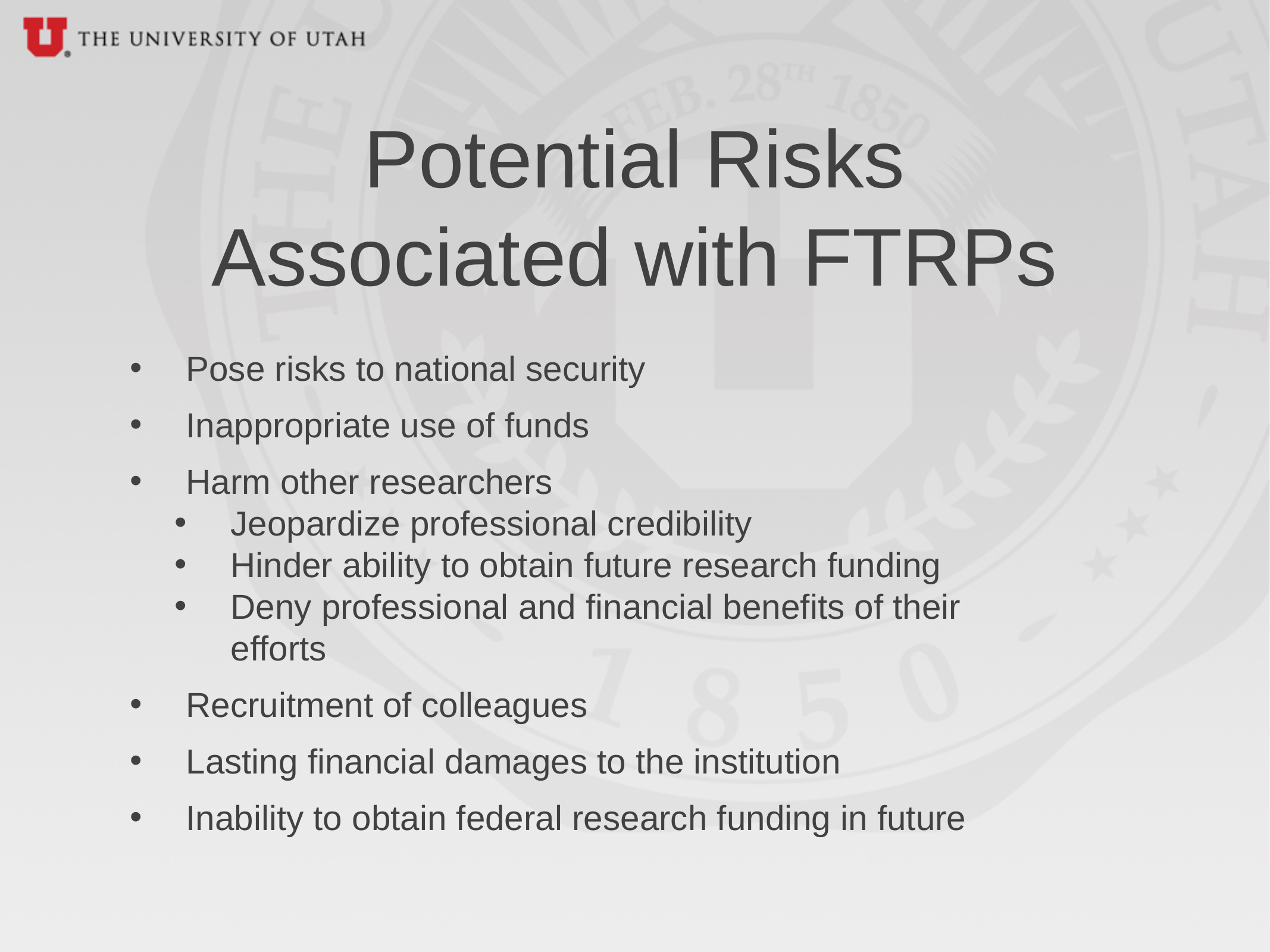

# Potential Risks Associated with FTRPs
Pose risks to national security

Inappropriate use of funds

Harm other researchers
Jeopardize professional credibility
Hinder ability to obtain future research funding
Deny professional and financial benefits of their efforts

Recruitment of colleagues

Lasting financial damages to the institution

Inability to obtain federal research funding in future